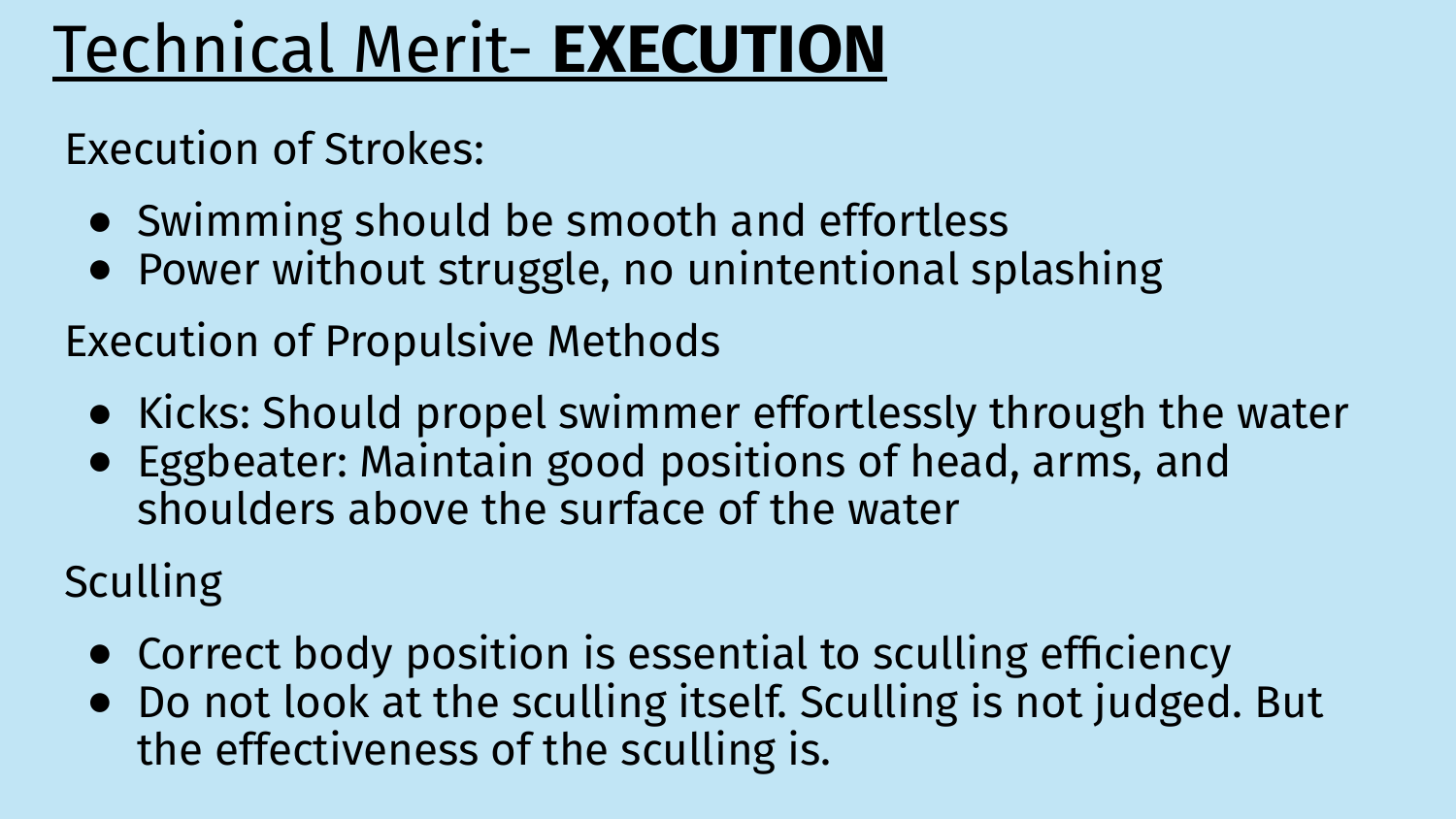

# Technical Merit- EXECUTION
Execution of Strokes:
Swimming should be smooth and effortless
Power without struggle, no unintentional splashing
Execution of Propulsive Methods
Kicks: Should propel swimmer effortlessly through the water
Eggbeater: Maintain good positions of head, arms, and shoulders above the surface of the water
Sculling
Correct body position is essential to sculling efficiency
Do not look at the sculling itself. Sculling is not judged. But the effectiveness of the sculling is.